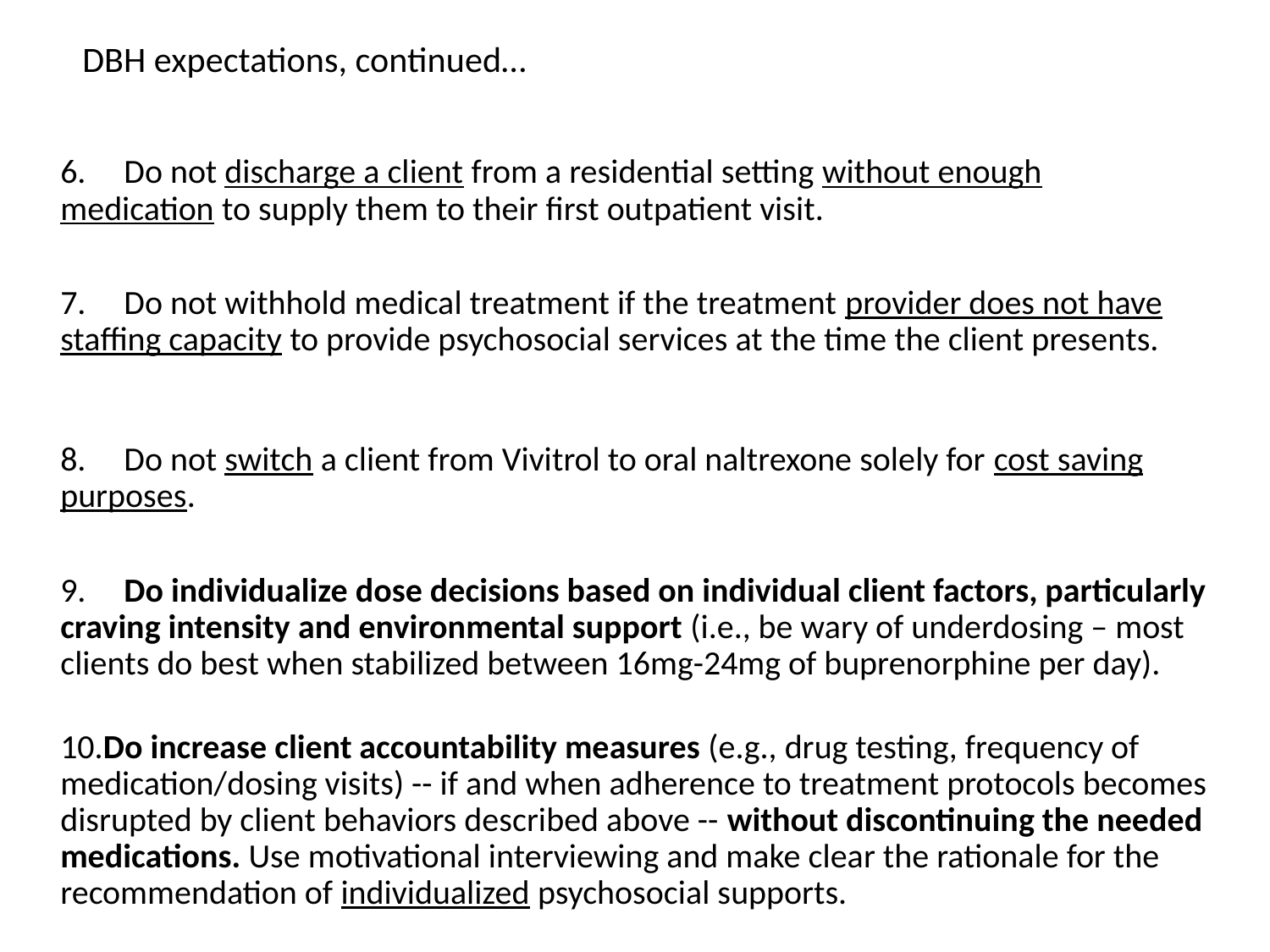

# DBH expectations, continued…
6.     Do not discharge a client from a residential setting without enough medication to supply them to their first outpatient visit.

7.     Do not withhold medical treatment if the treatment provider does not have staffing capacity to provide psychosocial services at the time the client presents.
8.     Do not switch a client from Vivitrol to oral naltrexone solely for cost saving purposes.

9.     Do individualize dose decisions based on individual client factors, particularly craving intensity and environmental support (i.e., be wary of underdosing – most clients do best when stabilized between 16mg-24mg of buprenorphine per day).
10.Do increase client accountability measures (e.g., drug testing, frequency of medication/dosing visits) -- if and when adherence to treatment protocols becomes disrupted by client behaviors described above -- without discontinuing the needed medications. Use motivational interviewing and make clear the rationale for the recommendation of individualized psychosocial supports.